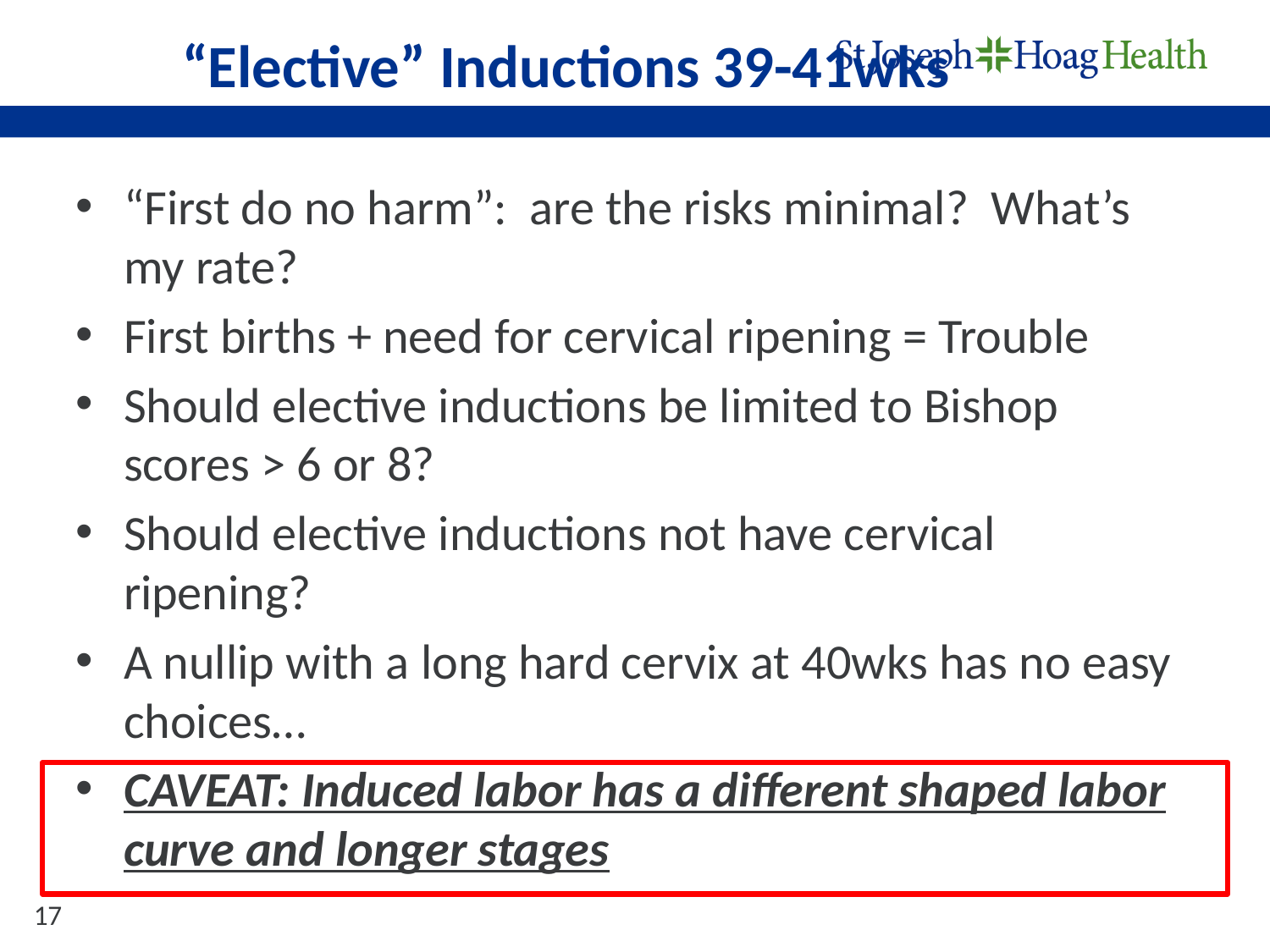

# “Elective” Inductions 39-41wks
“First do no harm”:  are the risks minimal?  What’s my rate?
First births + need for cervical ripening = Trouble
Should elective inductions be limited to Bishop scores > 6 or 8?
Should elective inductions not have cervical ripening?
A nullip with a long hard cervix at 40wks has no easy choices…
CAVEAT: Induced labor has a different shaped labor curve and longer stages

17